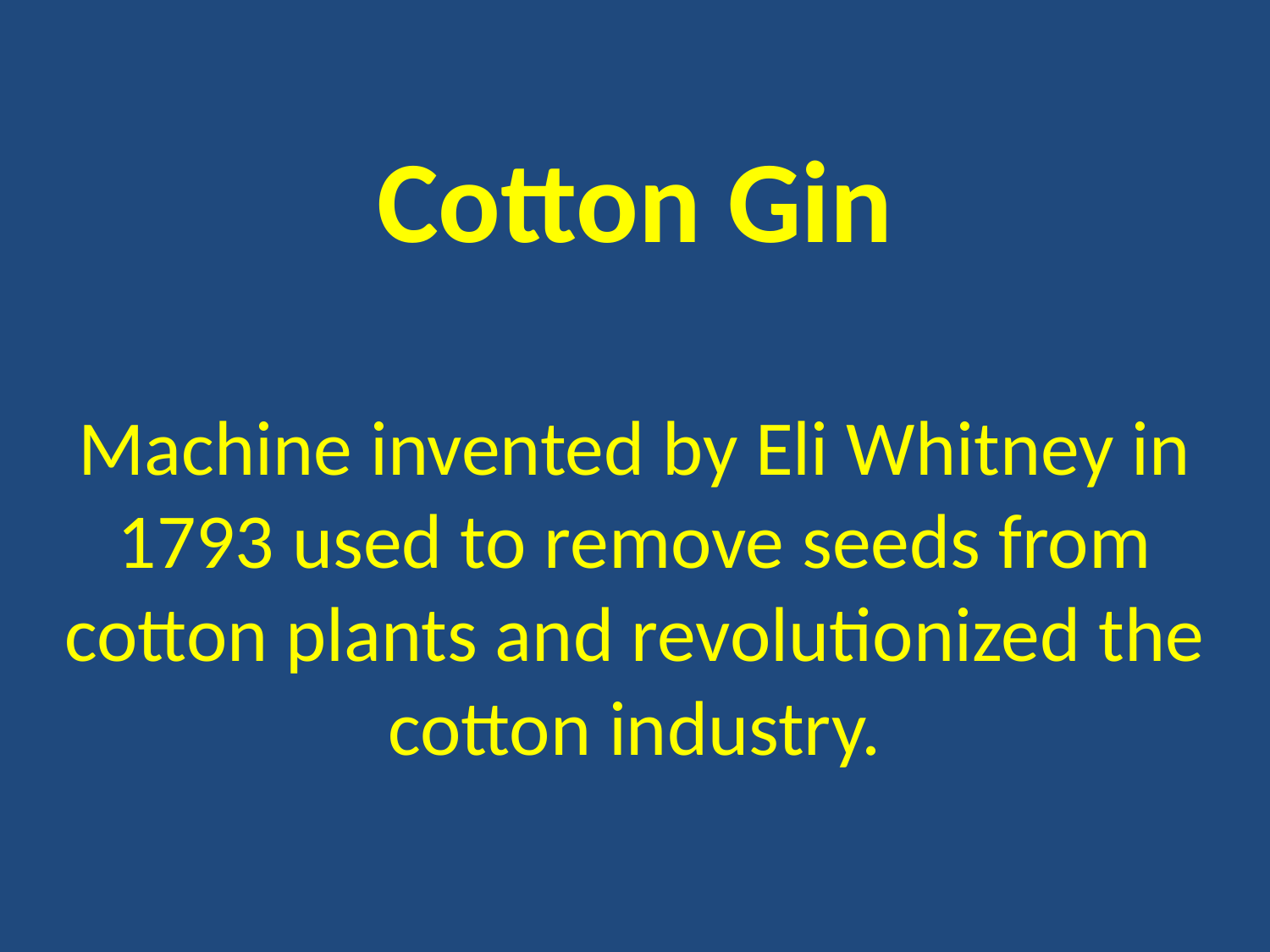

# Cotton Gin
Machine invented by Eli Whitney in 1793 used to remove seeds from cotton plants and revolutionized the cotton industry.